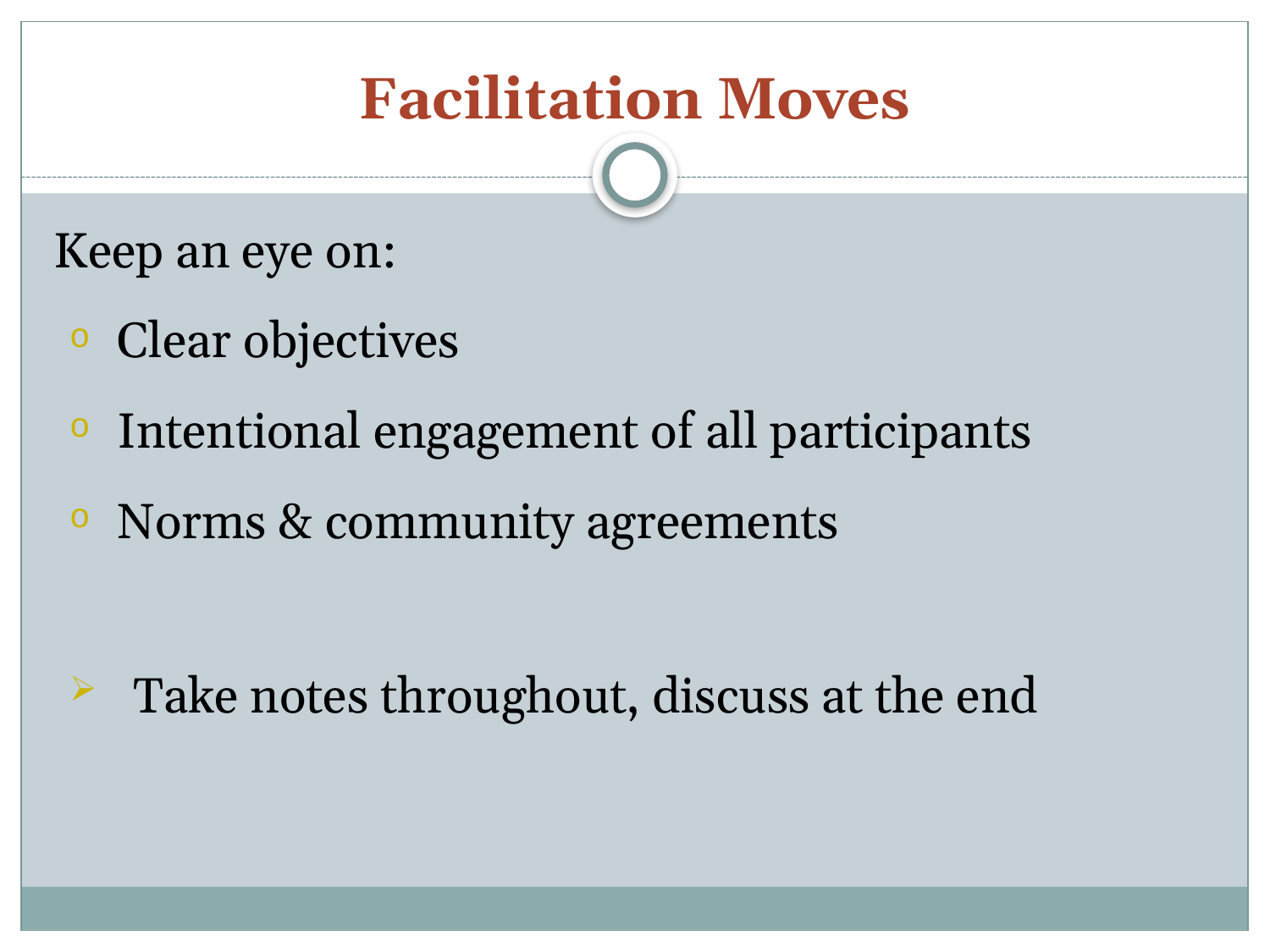

# Facilitation Moves
Keep an eye on:
Clear objectives
Intentional engagement of all participants
Norms & community agreements

Take notes throughout, discuss at the end